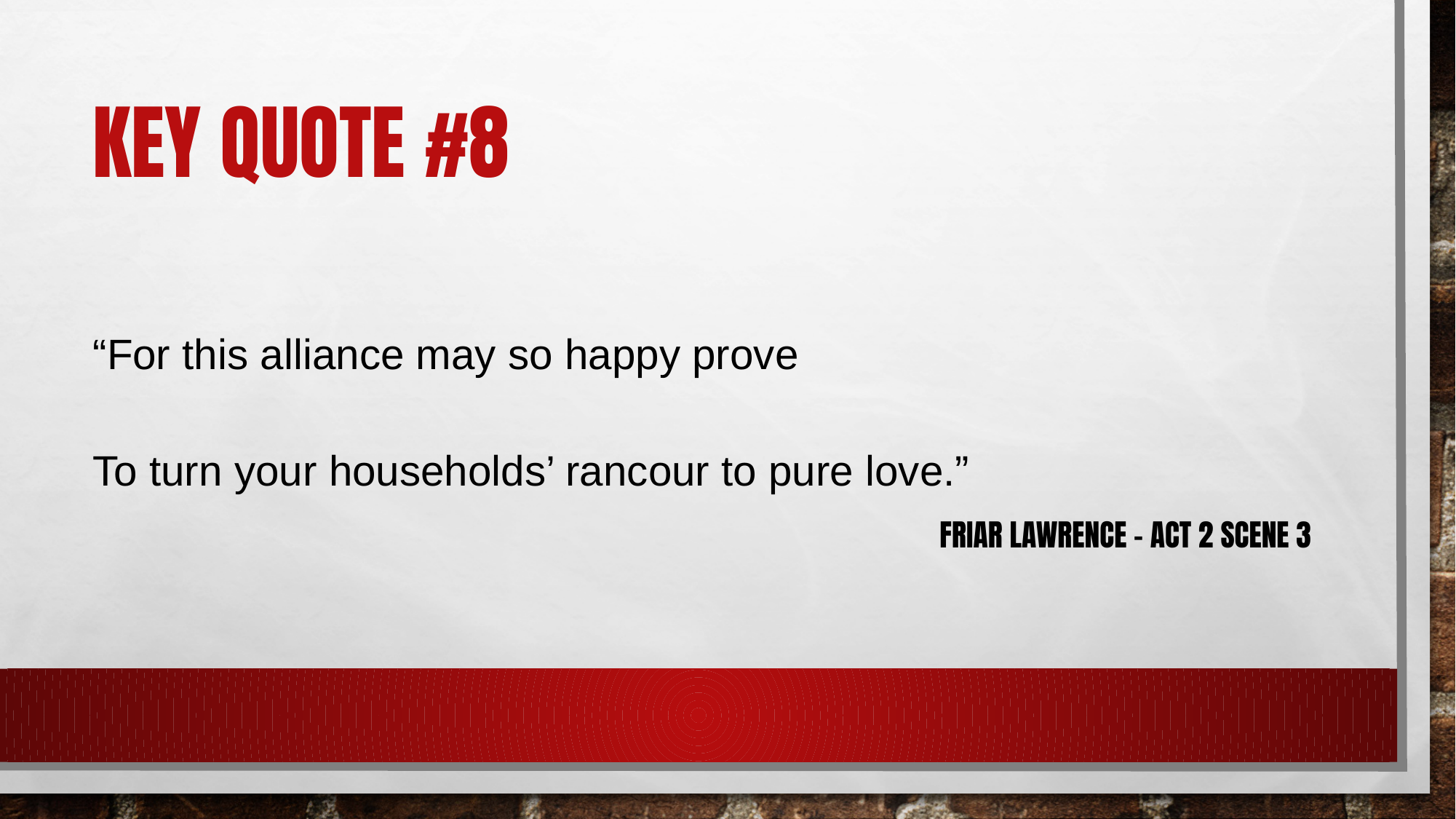

# Key quote #8
“For this alliance may so happy prove
To turn your households’ rancour to pure love.”
Friar lawrence – act 2 scene 3